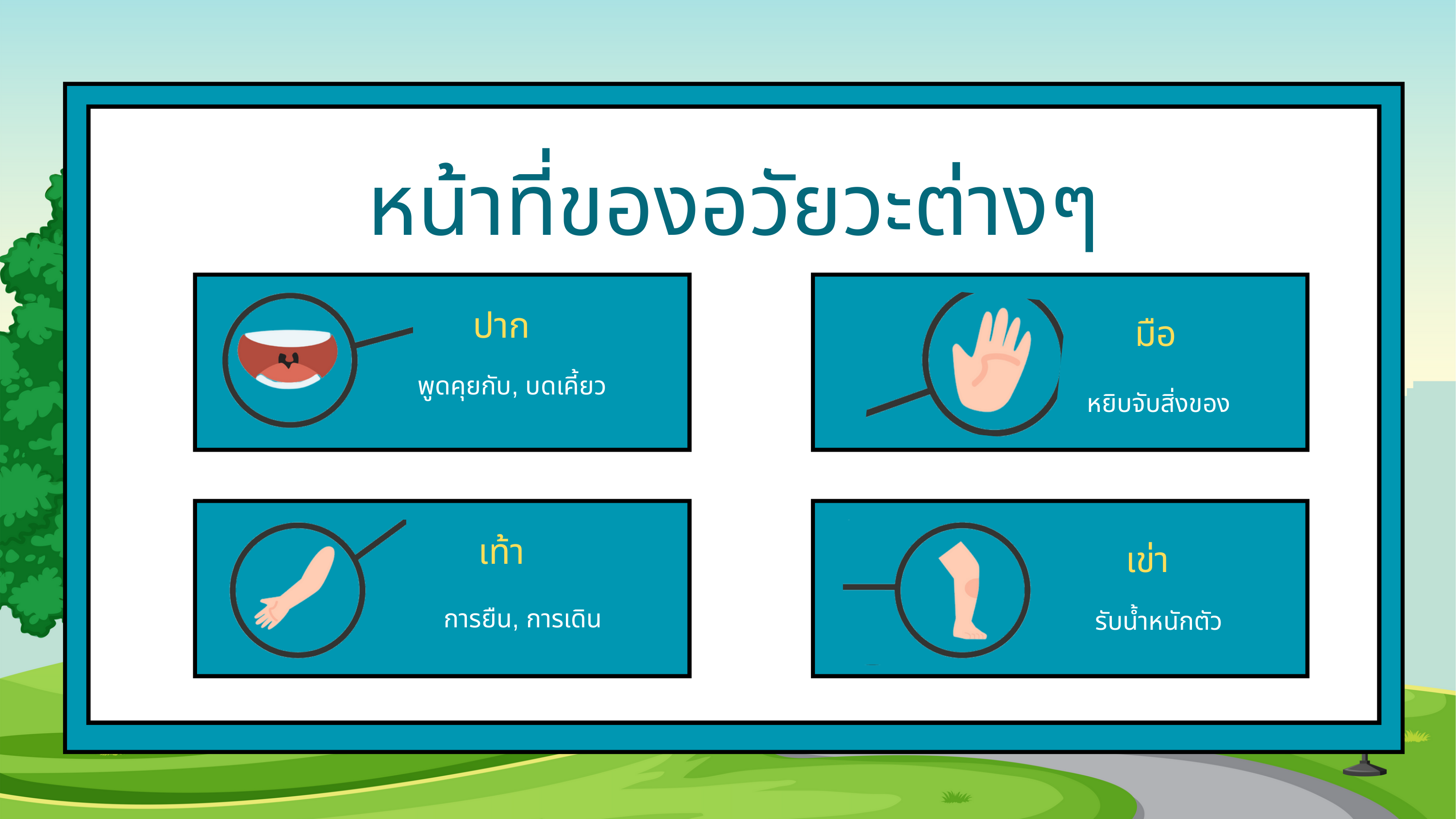

หน้าที่ของอวัยวะต่างๆ

ปาก

ปาก
มือ
พูดคุยกับ, บดเคี้ยว
หยิบจับสิ่งของ

เท้า
เข่า
การยืน, การเดิน
รับน้ำหนักตัว